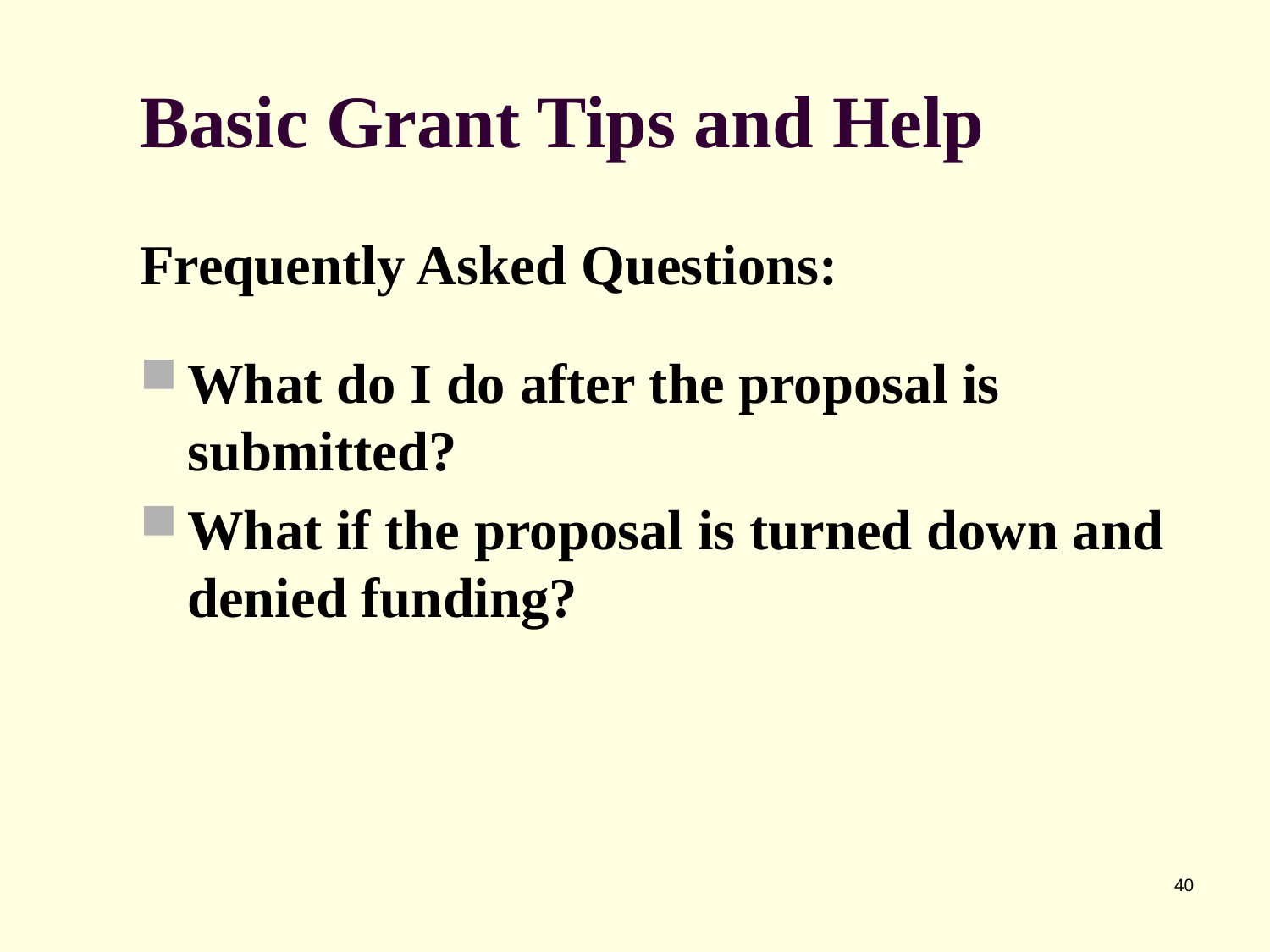

# Basic Grant Tips and Help
Frequently Asked Questions:

What do I do after the proposal is submitted?
What if the proposal is turned down and denied funding?
40